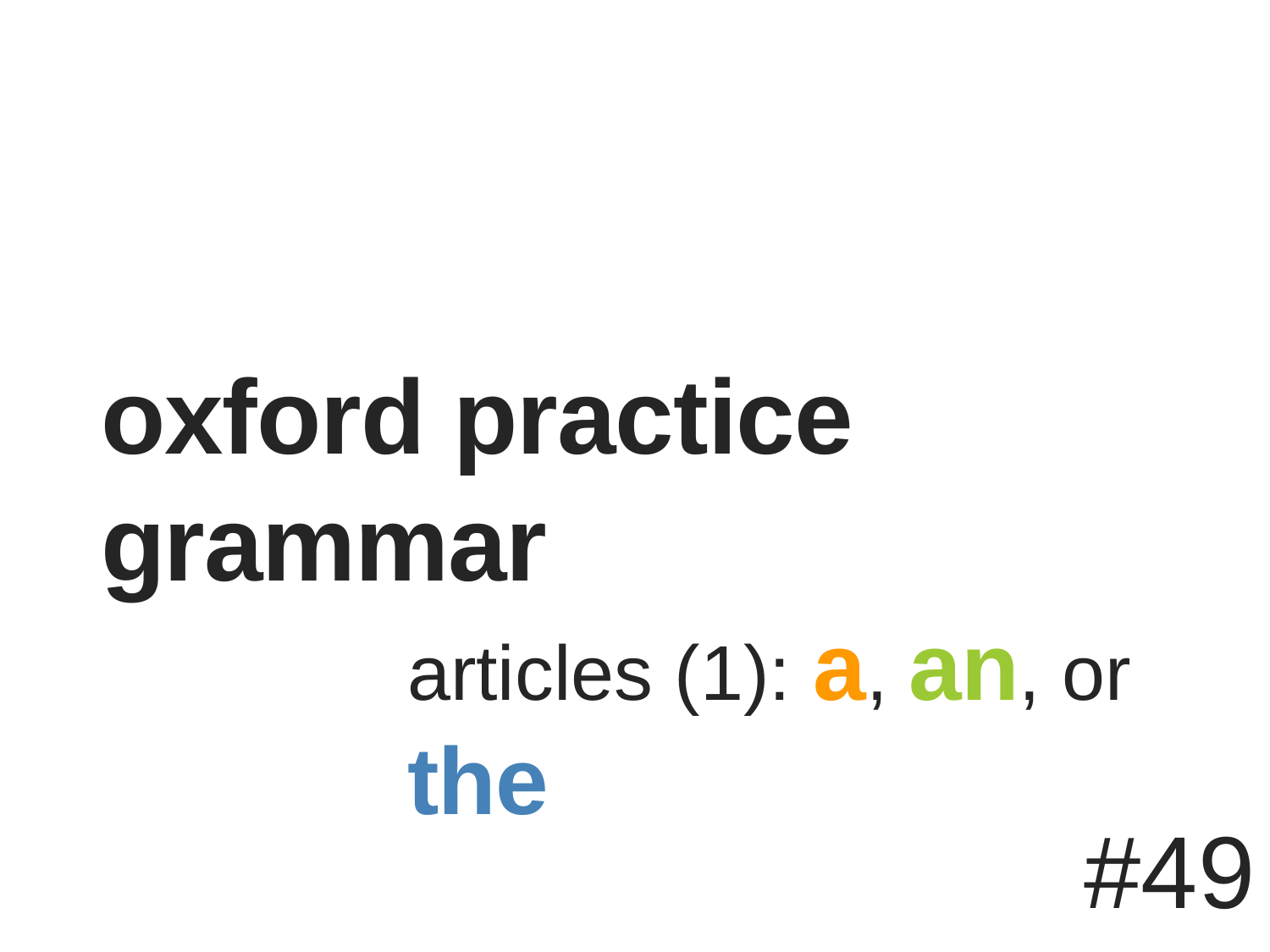

oxford practice grammar
articles (1): a, an, or the
#49